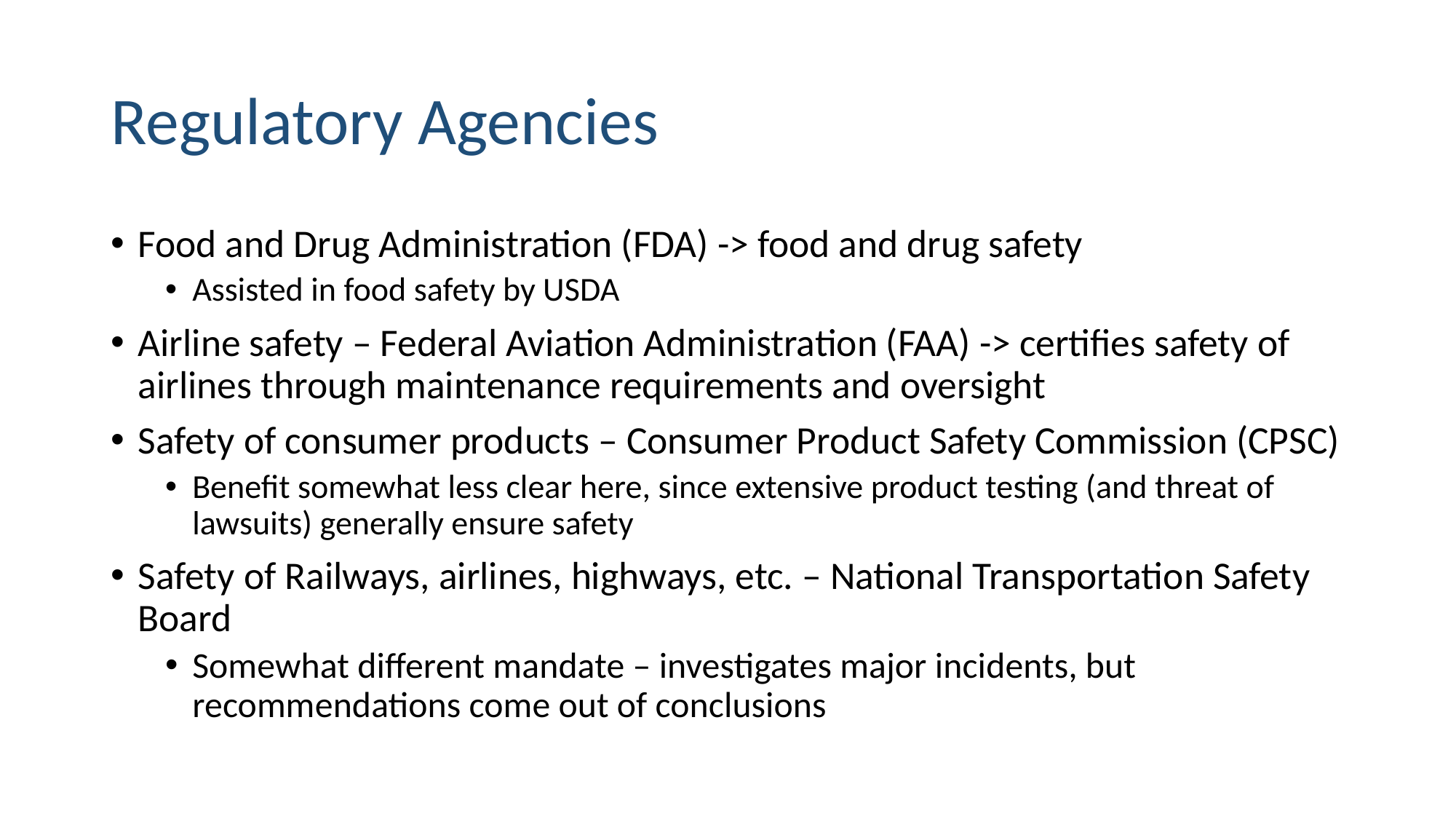

# Regulatory Agencies
Food and Drug Administration (FDA) -> food and drug safety
Assisted in food safety by USDA
Airline safety – Federal Aviation Administration (FAA) -> certifies safety of airlines through maintenance requirements and oversight
Safety of consumer products – Consumer Product Safety Commission (CPSC)
Benefit somewhat less clear here, since extensive product testing (and threat of lawsuits) generally ensure safety
Safety of Railways, airlines, highways, etc. – National Transportation Safety Board
Somewhat different mandate – investigates major incidents, but recommendations come out of conclusions